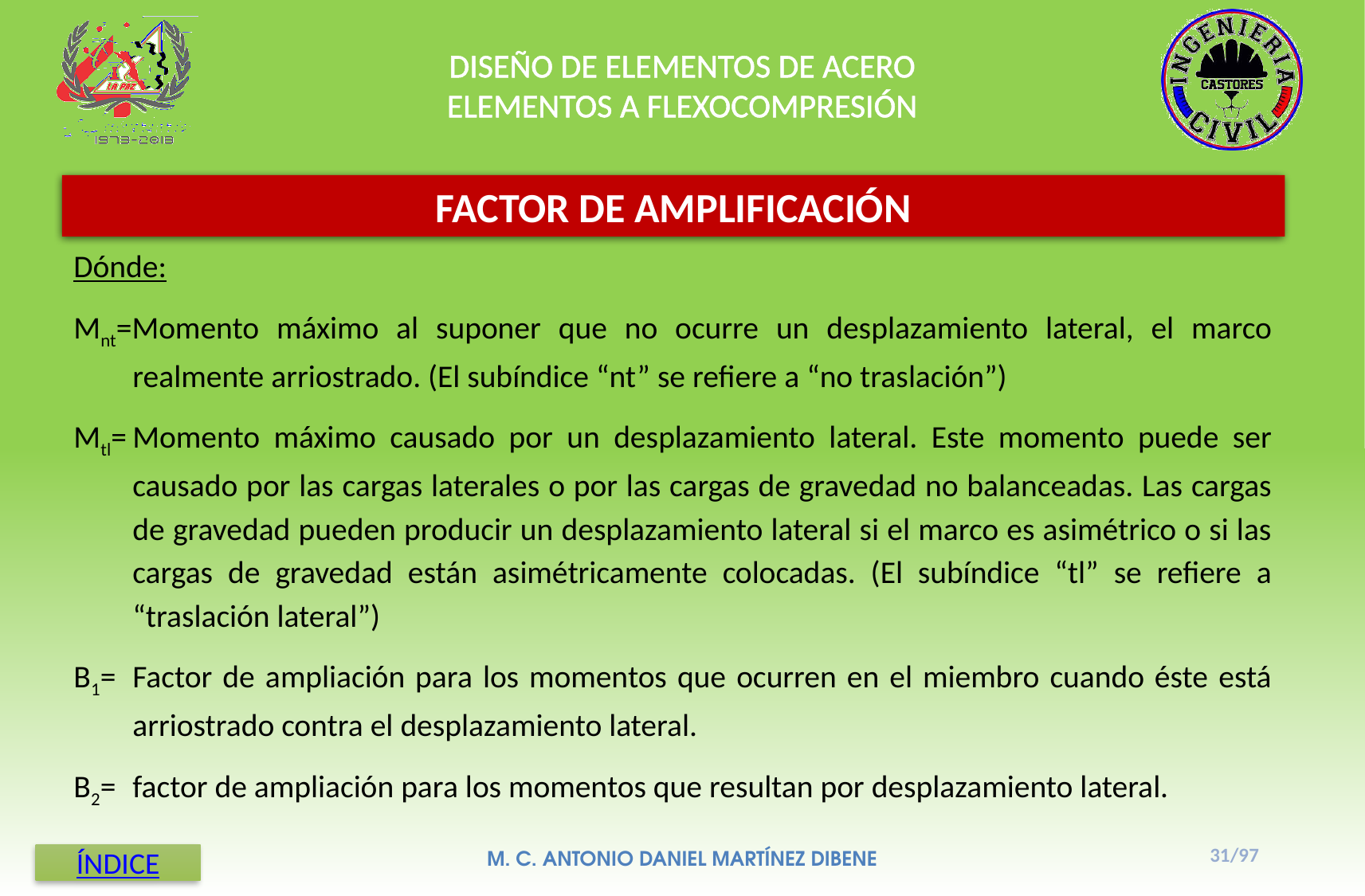

DISEÑO DE ELEMENTOS DE ACERO
ELEMENTOS A FLEXOCOMPRESIÓN

FACTOR DE AMPLIFICACIÓN
Dónde:
Mnt=Momento máximo al suponer que no ocurre un desplazamiento lateral, el marco realmente arriostrado. (El subíndice “nt” se refiere a “no traslación”)
Mtl=	Momento máximo causado por un desplazamiento lateral. Este momento puede ser causado por las cargas laterales o por las cargas de gravedad no balanceadas. Las cargas de gravedad pueden producir un desplazamiento lateral si el marco es asimétrico o si las cargas de gravedad están asimétricamente colocadas. (El subíndice “tl” se refiere a “traslación lateral”)
B1=	Factor de ampliación para los momentos que ocurren en el miembro cuando éste está arriostrado contra el desplazamiento lateral.
B2=	factor de ampliación para los momentos que resultan por desplazamiento lateral.

31/97
M. C. ANTONIO DANIEL MARTÍNEZ DIBENE
ÍNDICE